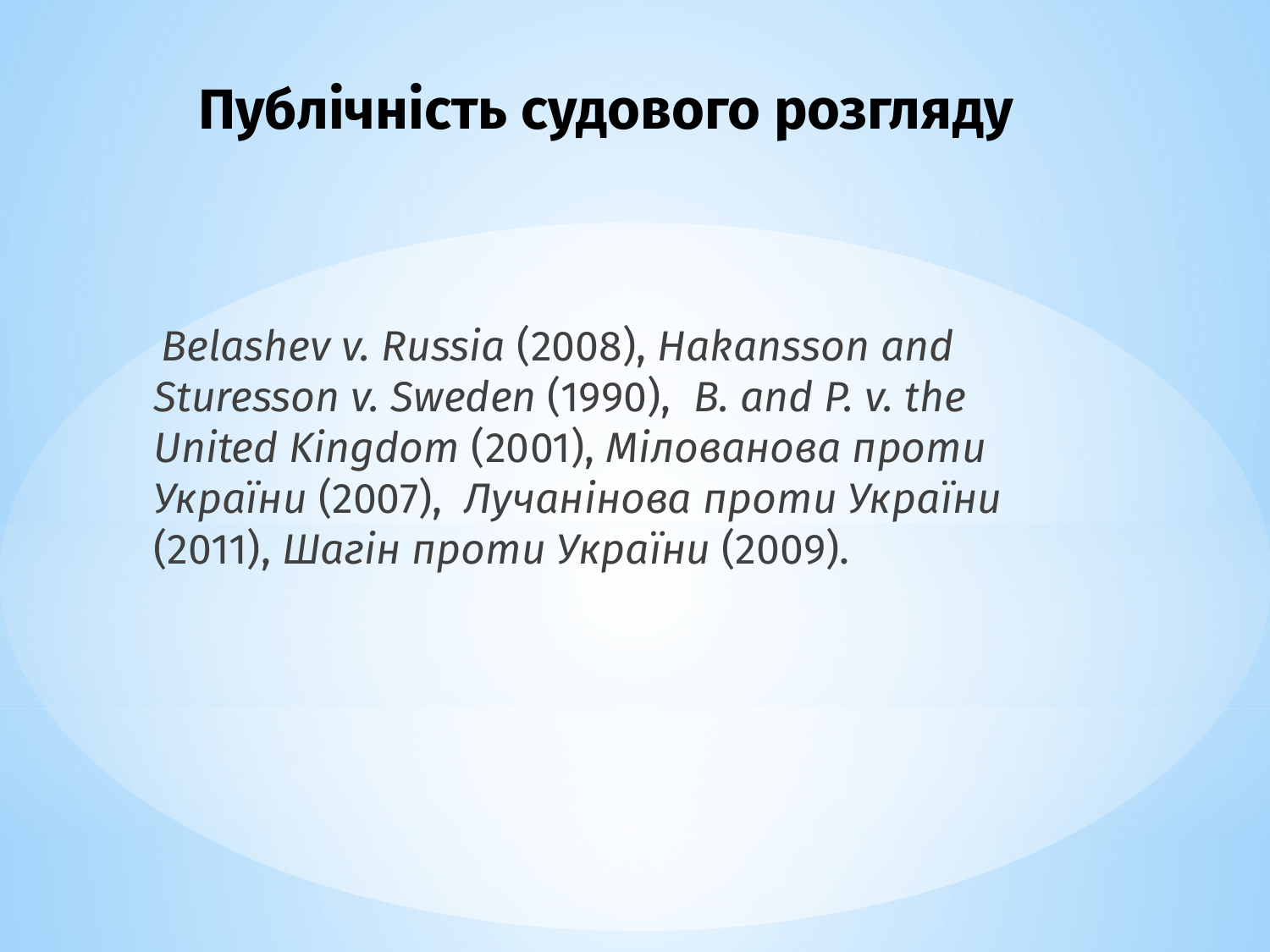

# Публічність судового розгляду

   Belashev v. Russia (2008), Hakansson and Sturesson v. Sweden (1990),  B. and P. v. the United Kingdom (2001), Мілованова проти України (2007),  Лучанінова проти України (2011), Шагін проти України (2009).